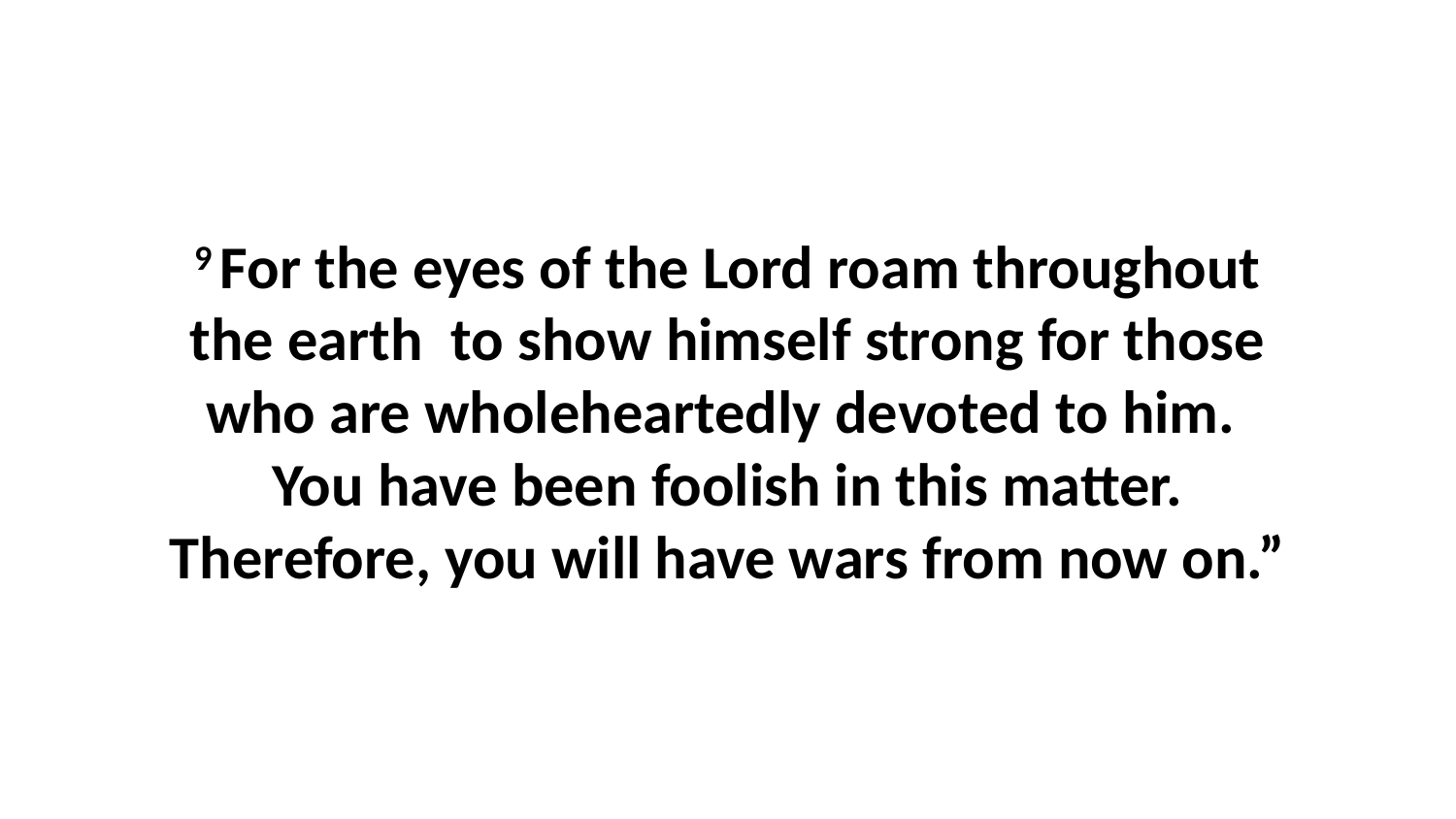

9 For the eyes of the Lord roam throughout the earth  to show himself strong for those who are wholeheartedly devoted to him.  You have been foolish in this matter. Therefore, you will have wars from now on.”